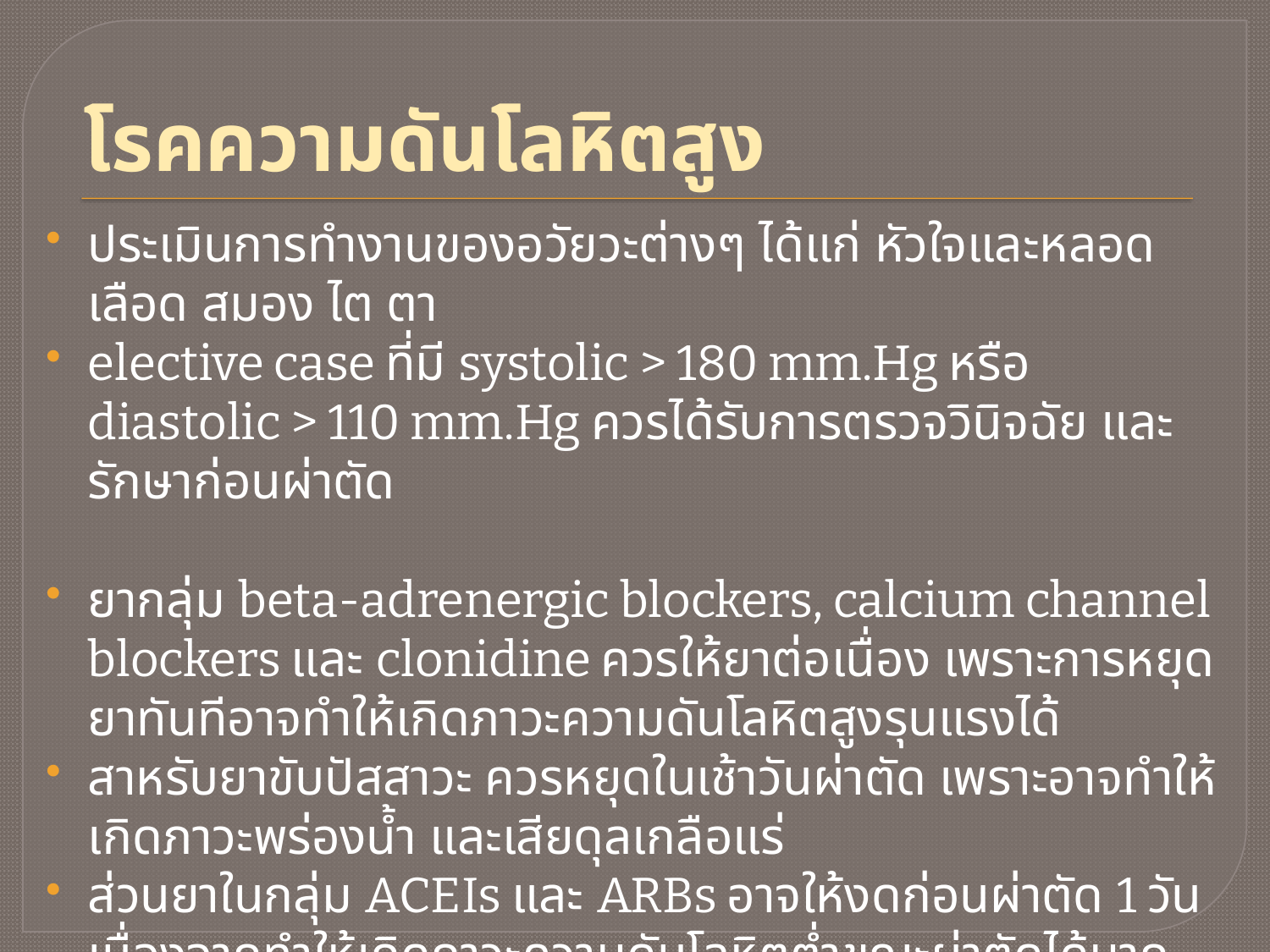

# โรคความดันโลหิตสูง
ประเมินการทำงานของอวัยวะต่างๆ ได้แก่ หัวใจและหลอดเลือด สมอง ไต ตา
elective case ที่มี systolic > 180 mm.Hg หรือ diastolic > 110 mm.Hg ควรได้รับการตรวจวินิจฉัย และ รักษาก่อนผ่าตัด

ยากลุ่ม beta-adrenergic blockers, calcium channel blockers และ clonidine ควรให้ยาต่อเนื่อง เพราะการหยุดยาทันทีอาจทำให้เกิดภาวะความดันโลหิตสูงรุนแรงได้
สาหรับยาขับปัสสาวะ ควรหยุดในเช้าวันผ่าตัด เพราะอาจทำให้เกิดภาวะพร่องน้ำ และเสียดุลเกลือแร่
ส่วนยาในกลุ่ม ACEIs และ ARBs อาจให้งดก่อนผ่าตัด 1 วัน เนื่องจากทำให้เกิดภาวะความดันโลหิตต่ำขณะผ่าตัดได้มาก (postinduction hypotension)